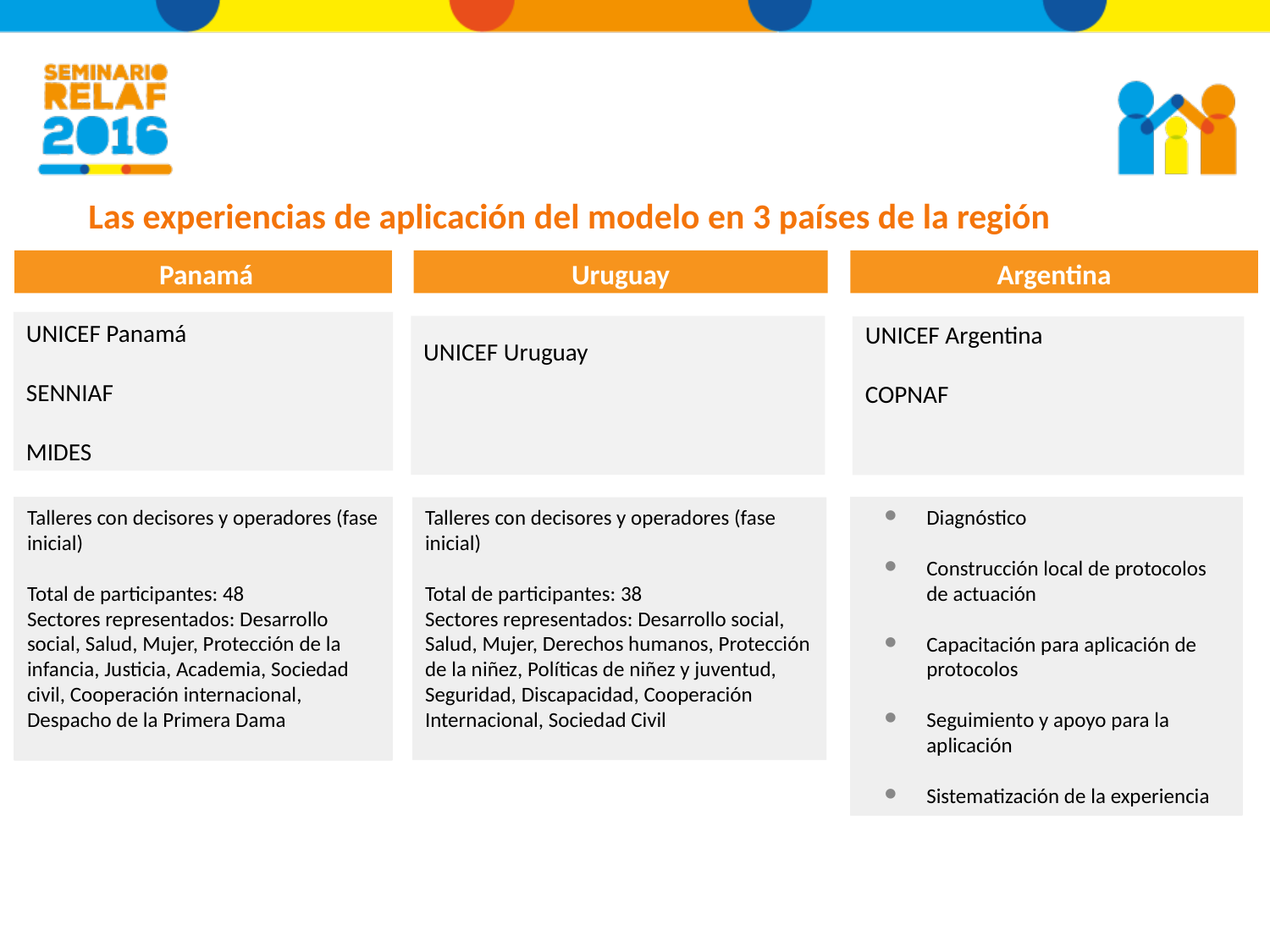

# Las experiencias de aplicación del modelo en 3 países de la región
 Panamá
Uruguay
Argentina

UNICEF Panamá

SENNIAF

MIDES
UNICEF Uruguay

UNICEF Argentina

COPNAF

Talleres con decisores y operadores (fase inicial)

Total de participantes: 48
Sectores representados: Desarrollo social, Salud, Mujer, Protección de la infancia, Justicia, Academia, Sociedad civil, Cooperación internacional, Despacho de la Primera Dama

Talleres con decisores y operadores (fase inicial)

Total de participantes: 38
Sectores representados: Desarrollo social, Salud, Mujer, Derechos humanos, Protección de la niñez, Políticas de niñez y juventud, Seguridad, Discapacidad, Cooperación Internacional, Sociedad Civil

Diagnóstico

Construcción local de protocolos de actuación

Capacitación para aplicación de protocolos

Seguimiento y apoyo para la aplicación

Sistematización de la experiencia